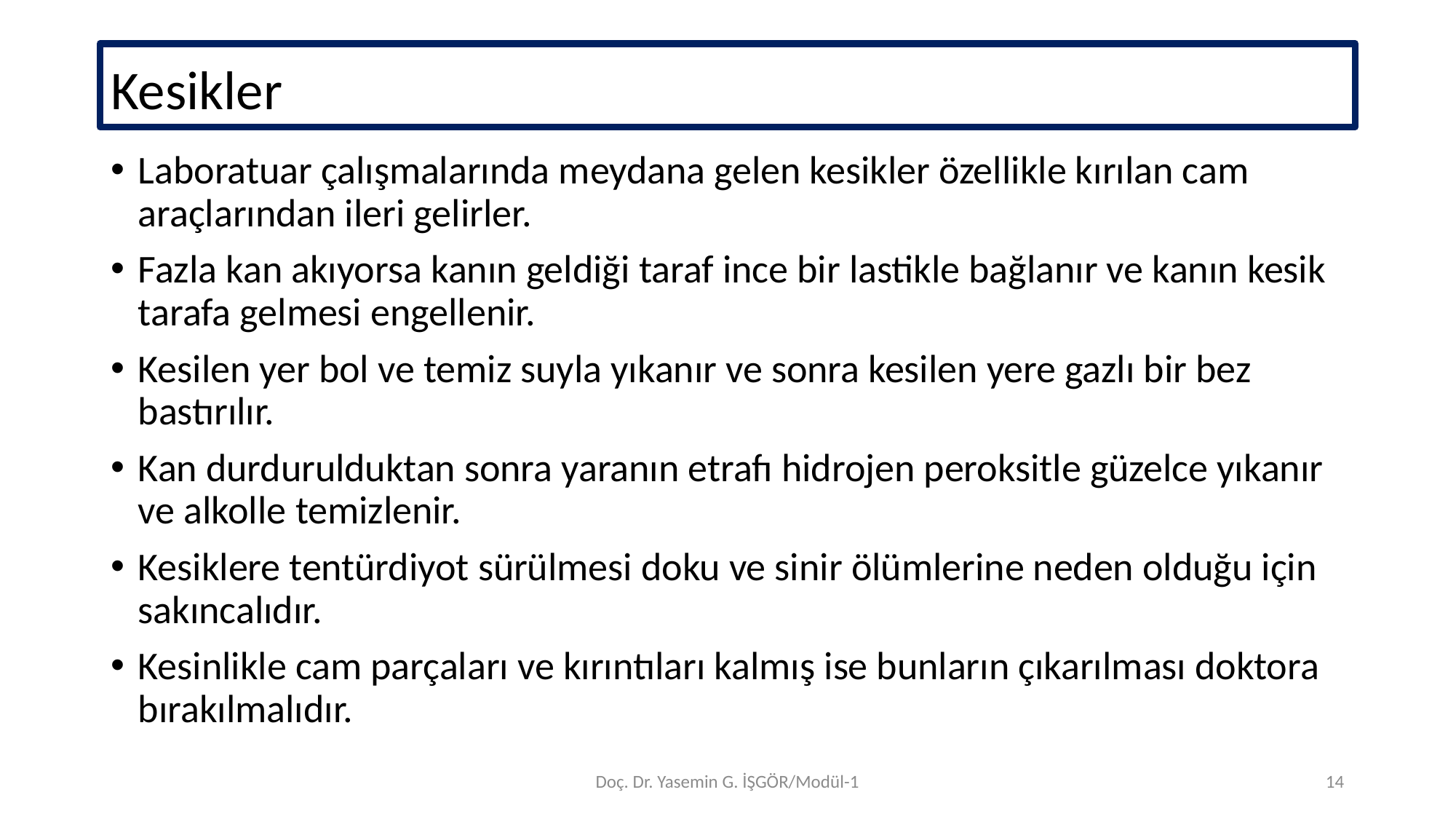

# Kesikler
Laboratuar çalışmalarında meydana gelen kesikler özellikle kırılan cam araçlarından ileri gelirler.
Fazla kan akıyorsa kanın geldiği taraf ince bir lastikle bağlanır ve kanın kesik tarafa gelmesi engellenir.
Kesilen yer bol ve temiz suyla yıkanır ve sonra kesilen yere gazlı bir bez bastırılır.
Kan durdurulduktan sonra yaranın etrafı hidrojen peroksitle güzelce yıkanır ve alkolle temizlenir.
Kesiklere tentürdiyot sürülmesi doku ve sinir ölümlerine neden olduğu için sakıncalıdır.
Kesinlikle cam parçaları ve kırıntıları kalmış ise bunların çıkarılması doktora bırakılmalıdır.

Doç. Dr. Yasemin G. İŞGÖR/Modül-1
14